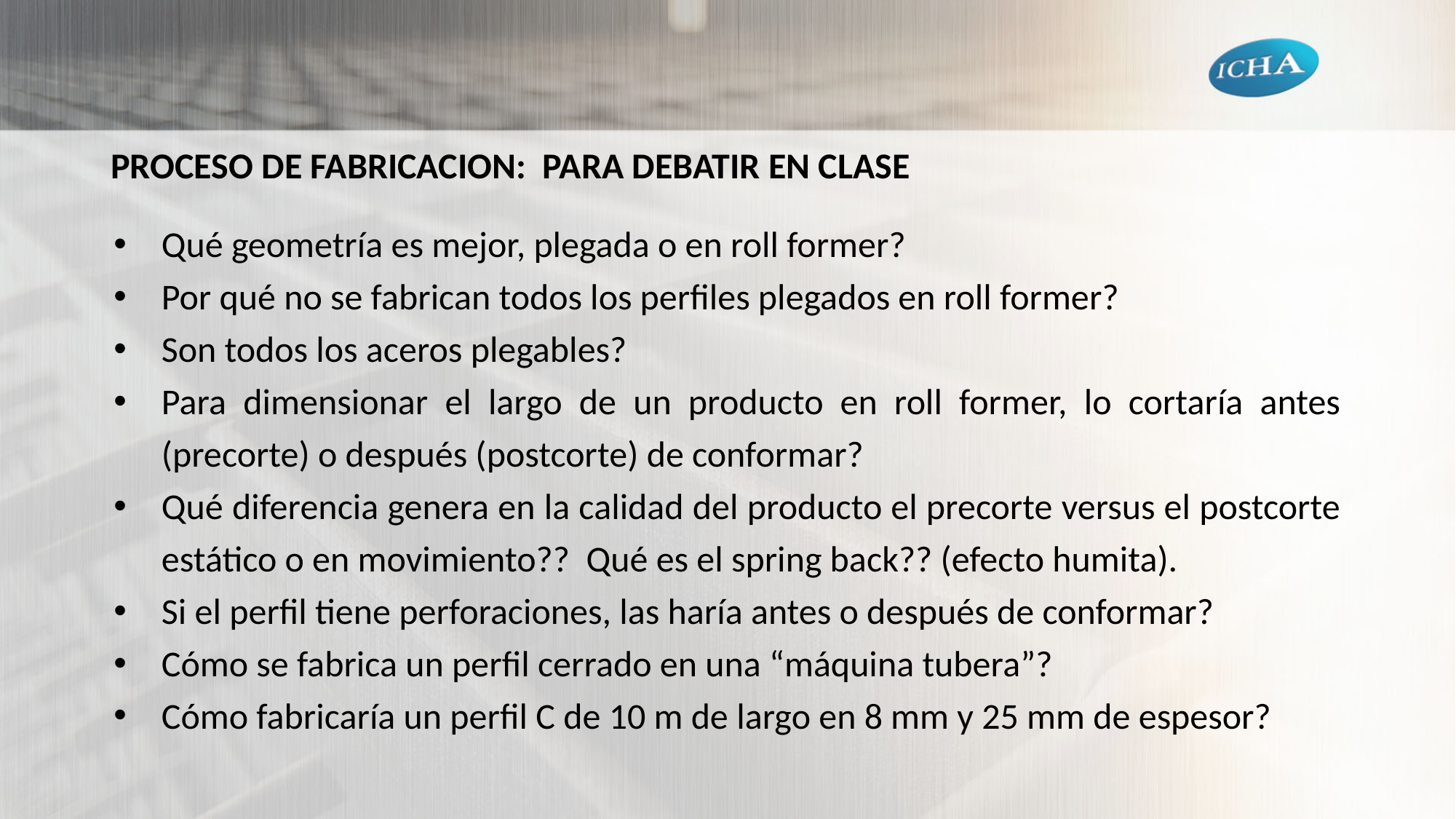

# PROCESO DE FABRICACION:  PARA DEBATIR EN CLASE
Qué geometría es mejor, plegada o en roll former?
Por qué no se fabrican todos los perfiles plegados en roll former?
Son todos los aceros plegables?
Para dimensionar el largo de un producto en roll former, lo cortaría antes (precorte) o después (postcorte) de conformar?
Qué diferencia genera en la calidad del producto el precorte versus el postcorte estático o en movimiento??  Qué es el spring back?? (efecto humita).
Si el perfil tiene perforaciones, las haría antes o después de conformar?
Cómo se fabrica un perfil cerrado en una “máquina tubera”?
Cómo fabricaría un perfil C de 10 m de largo en 8 mm y 25 mm de espesor?